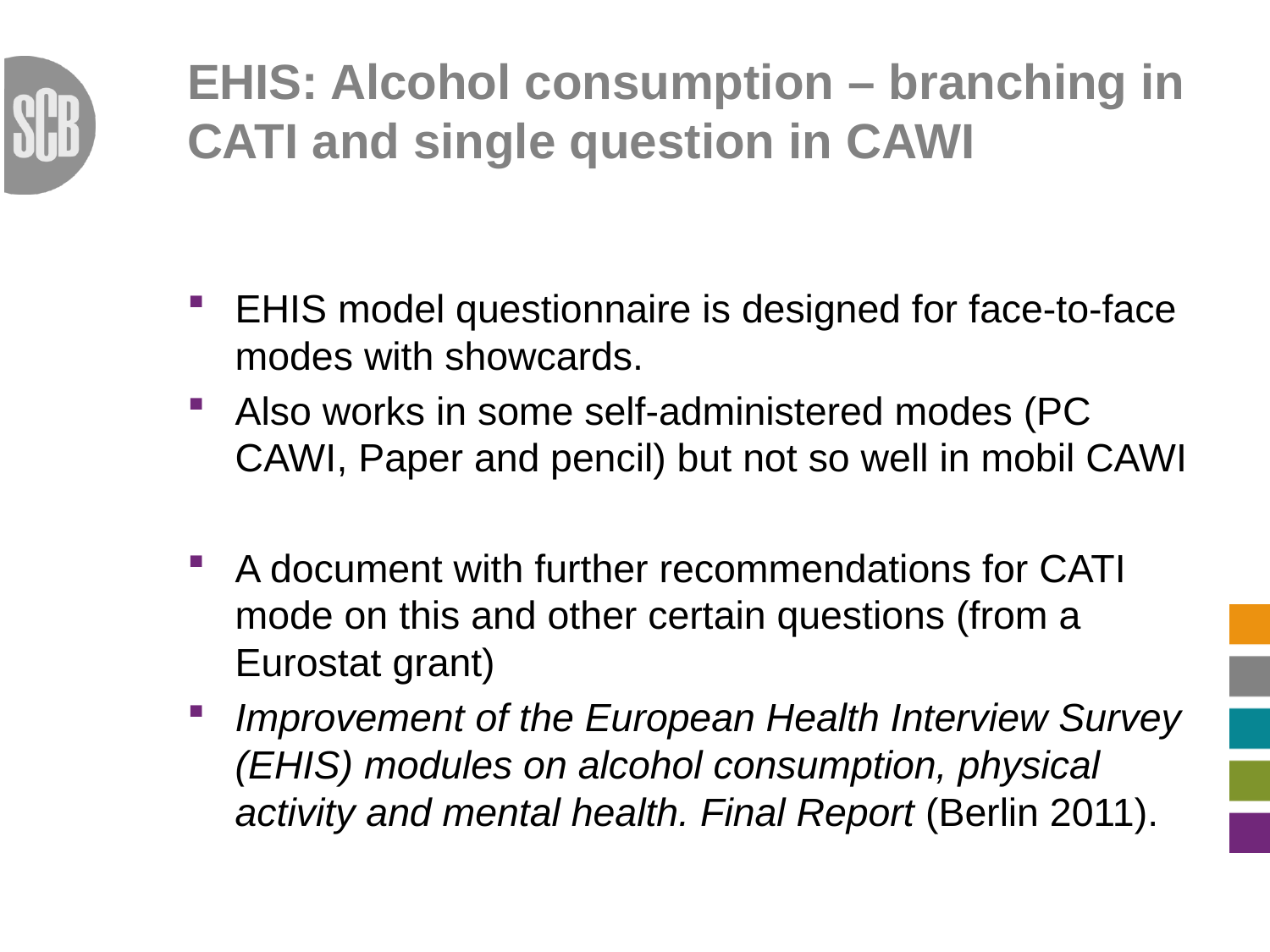

# EHIS: Alcohol consumption – branching in CATI and single question in CAWI

EHIS model questionnaire is designed for face-to-face modes with showcards.
Also works in some self-administered modes (PC CAWI, Paper and pencil) but not so well in mobil CAWI

A document with further recommendations for CATI mode on this and other certain questions (from a Eurostat grant)
Improvement of the European Health Interview Survey (EHIS) modules on alcohol consumption, physical activity and mental health. Final Report (Berlin 2011).